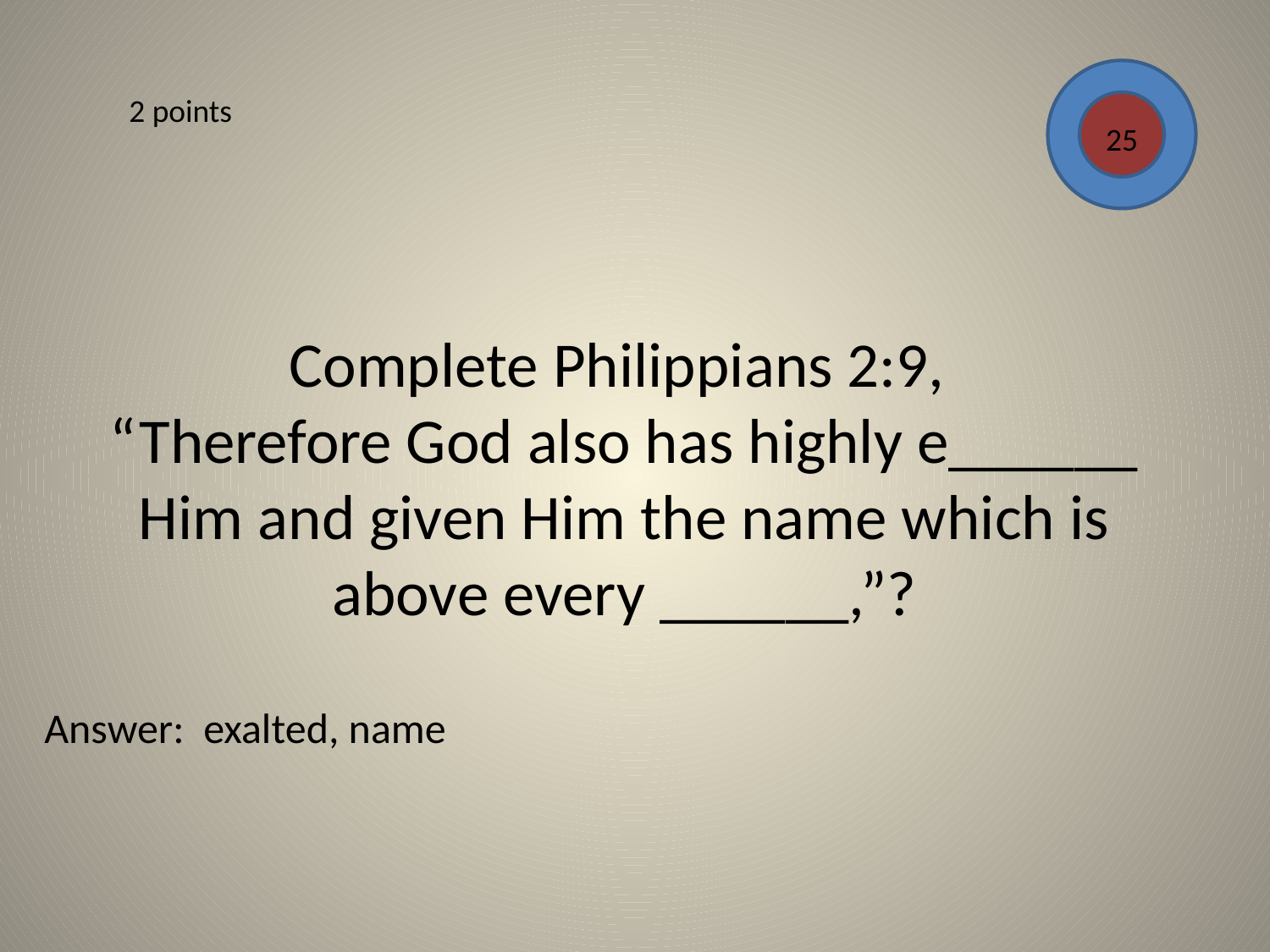

2 points

25
# Complete Philippians 2:9, “Therefore God also has highly e______ Him and given Him the name which is above every ______,”?
Answer:  exalted, name